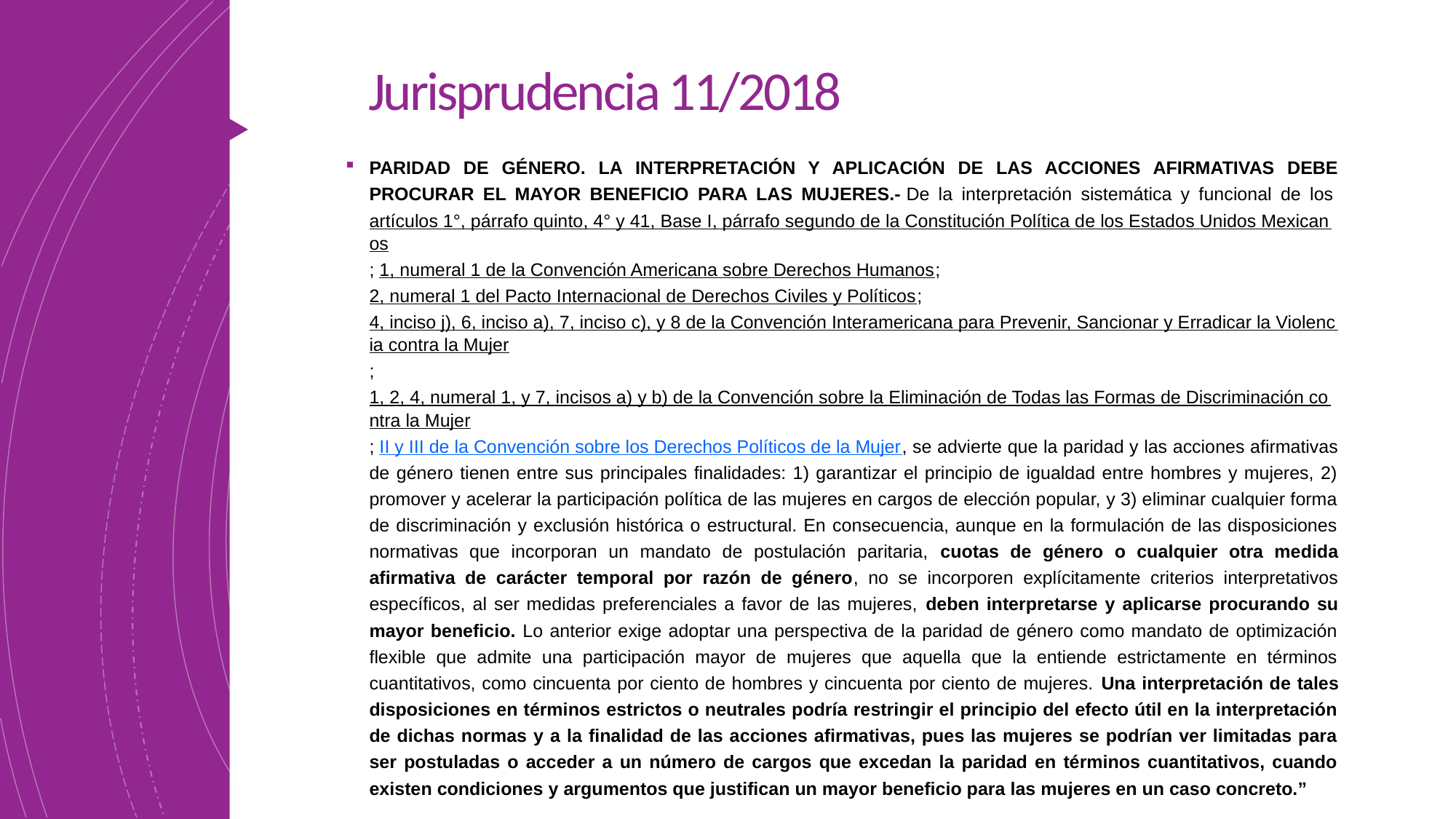

# Jurisprudencia 11/2018

PARIDAD DE GÉNERO. LA INTERPRETACIÓN Y APLICACIÓN DE LAS ACCIONES AFIRMATIVAS DEBE PROCURAR EL MAYOR BENEFICIO PARA LAS MUJERES.- De la interpretación sistemática y funcional de los artículos 1°, párrafo quinto, 4° y 41, Base I, párrafo segundo de la Constitución Política de los Estados Unidos Mexicanos; 1, numeral 1 de la Convención Americana sobre Derechos Humanos; 2, numeral 1 del Pacto Internacional de Derechos Civiles y Políticos; 4, inciso j), 6, inciso a), 7, inciso c), y 8 de la Convención Interamericana para Prevenir, Sancionar y Erradicar la Violencia contra la Mujer; 1, 2, 4, numeral 1, y 7, incisos a) y b) de la Convención sobre la Eliminación de Todas las Formas de Discriminación contra la Mujer; II y III de la Convención sobre los Derechos Políticos de la Mujer, se advierte que la paridad y las acciones afirmativas de género tienen entre sus principales finalidades: 1) garantizar el principio de igualdad entre hombres y mujeres, 2) promover y acelerar la participación política de las mujeres en cargos de elección popular, y 3) eliminar cualquier forma de discriminación y exclusión histórica o estructural. En consecuencia, aunque en la formulación de las disposiciones normativas que incorporan un mandato de postulación paritaria, cuotas de género o cualquier otra medida afirmativa de carácter temporal por razón de género, no se incorporen explícitamente criterios interpretativos específicos, al ser medidas preferenciales a favor de las mujeres, deben interpretarse y aplicarse procurando su mayor beneficio. Lo anterior exige adoptar una perspectiva de la paridad de género como mandato de optimización flexible que admite una participación mayor de mujeres que aquella que la entiende estrictamente en términos cuantitativos, como cincuenta por ciento de hombres y cincuenta por ciento de mujeres. Una interpretación de tales disposiciones en términos estrictos o neutrales podría restringir el principio del efecto útil en la interpretación de dichas normas y a la finalidad de las acciones afirmativas, pues las mujeres se podrían ver limitadas para ser postuladas o acceder a un número de cargos que excedan la paridad en términos cuantitativos, cuando existen condiciones y argumentos que justifican un mayor beneficio para las mujeres en un caso concreto.”